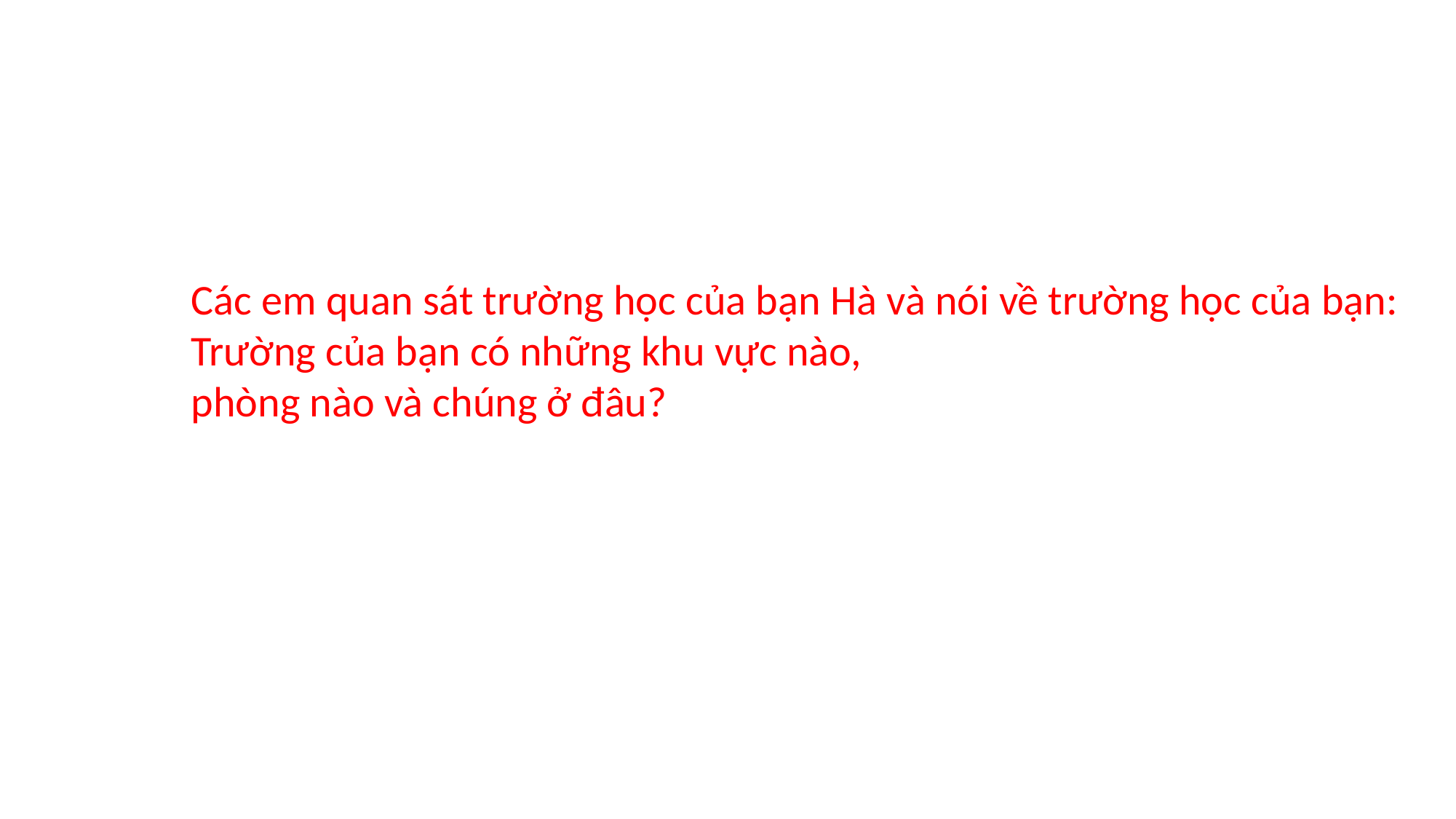

Các em quan sát trường học của bạn Hà và nói về trường học của bạn:
Trường của bạn có những khu vực nào,
phòng nào và chúng ở đâu?